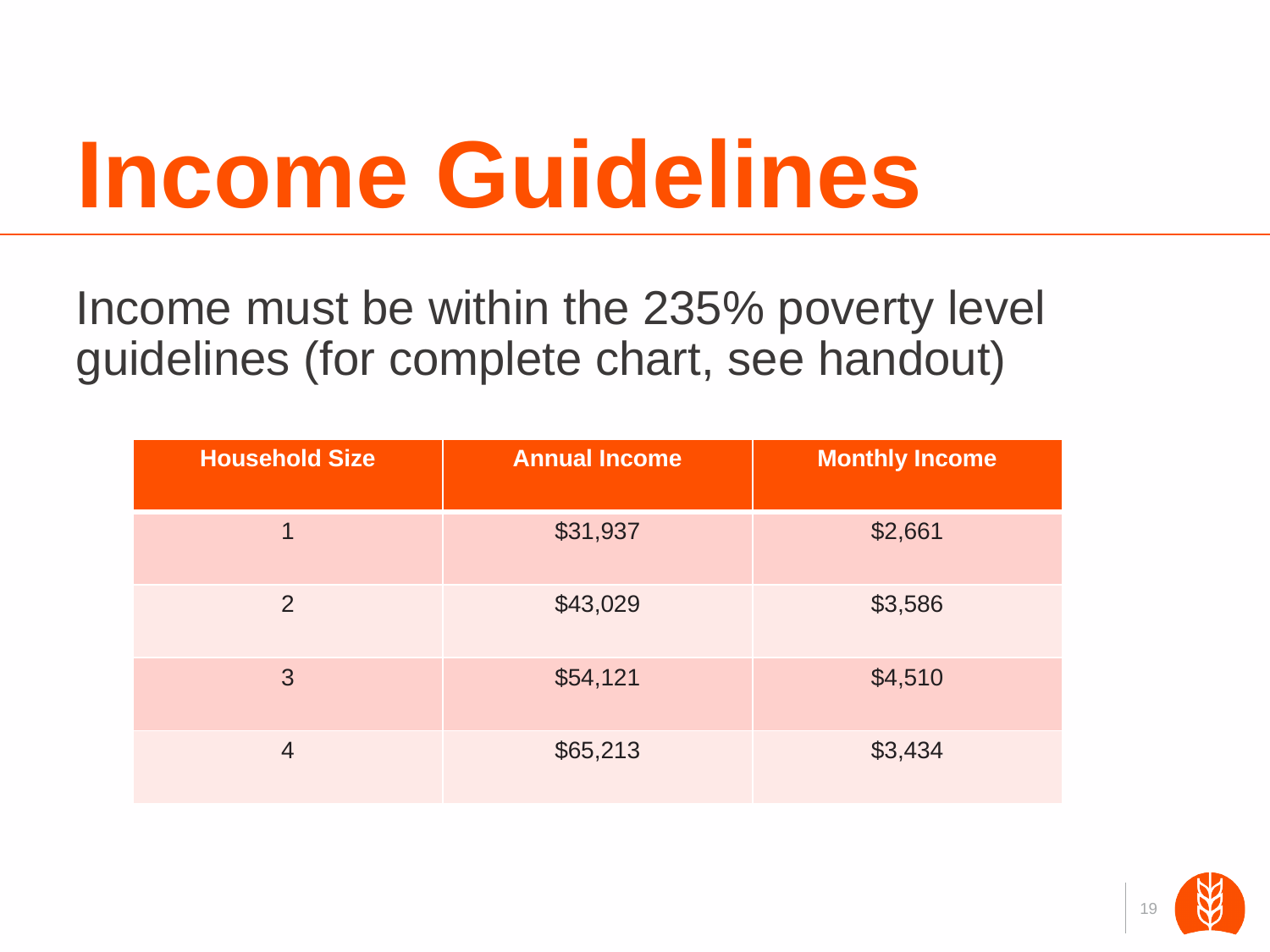

# Income Guidelines
Income must be within the 235% poverty level guidelines (for complete chart, see handout)

| Household Size | Annual Income | Monthly Income |
| --- | --- | --- |
| 1 | $31,937 | $2,661 |
| 2 | $43,029 | $3,586 |
| 3 | $54,121 | $4,510 |
| 4 | $65,213 | $3,434 |
19